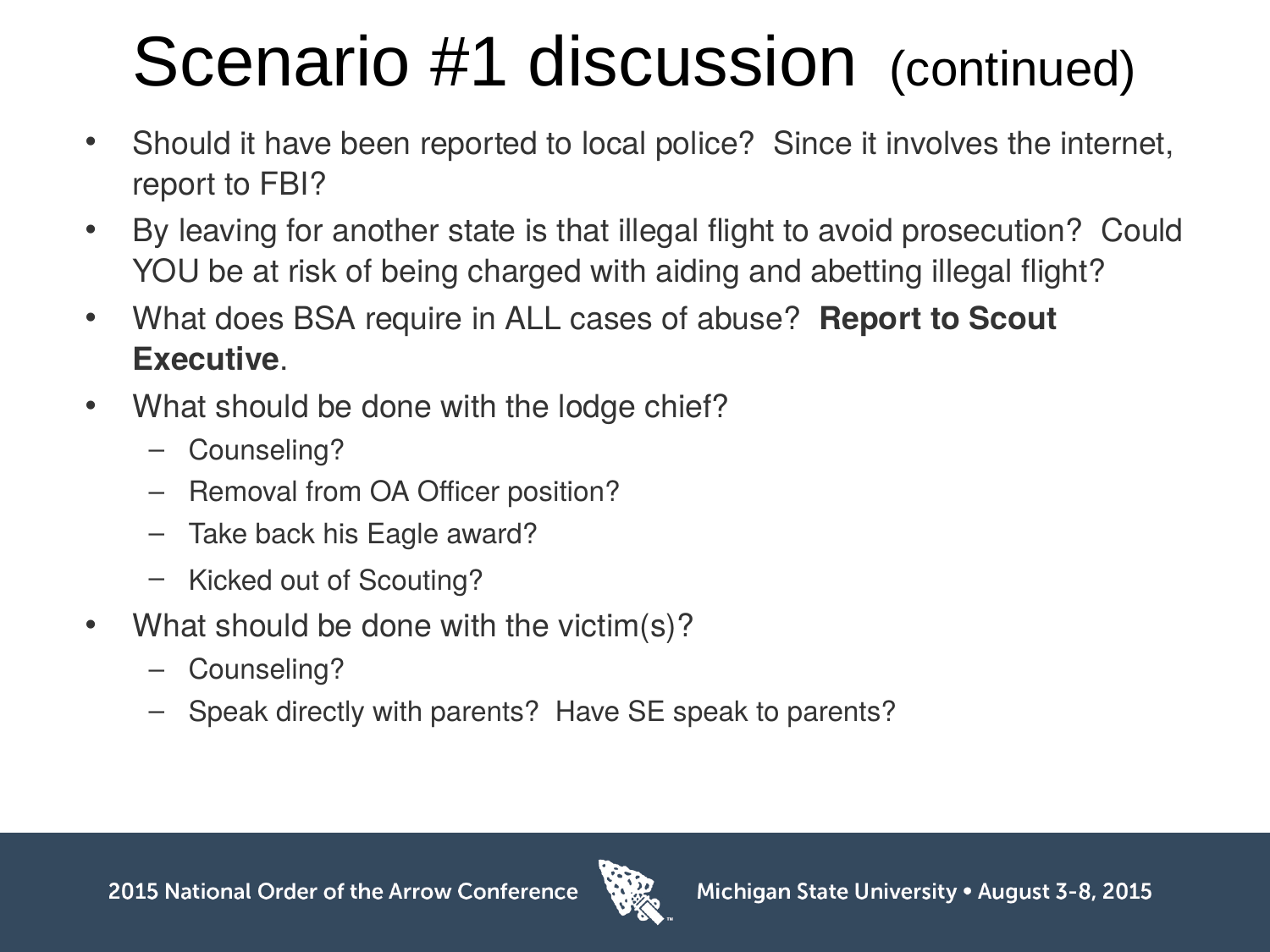

# Scenario #1 discussion  (continued)
Should it have been reported to local police?  Since it involves the internet, report to FBI?
By leaving for another state is that illegal flight to avoid prosecution?  Could YOU be at risk of being charged with aiding and abetting illegal flight?
What does BSA require in ALL cases of abuse?  Report to Scout Executive.
What should be done with the lodge chief?
Counseling?
Removal from OA Officer position?
Take back his Eagle award?
Kicked out of Scouting?
What should be done with the victim(s)?
Counseling?
Speak directly with parents?  Have SE speak to parents?